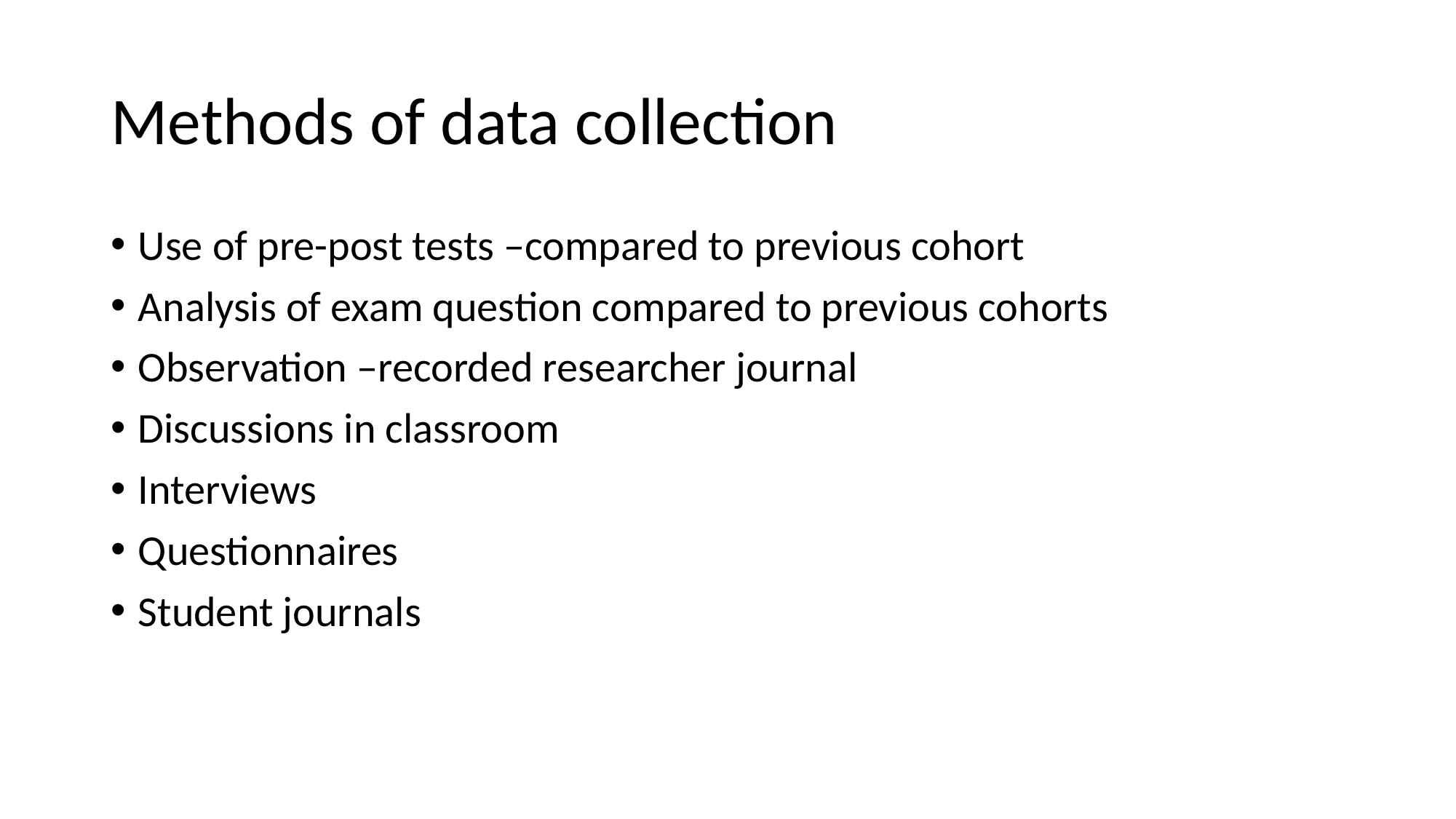

# Methods of data collection
Use of pre-post tests –compared to previous cohort
Analysis of exam question compared to previous cohorts
Observation –recorded researcher journal
Discussions in classroom
Interviews
Questionnaires
Student journals